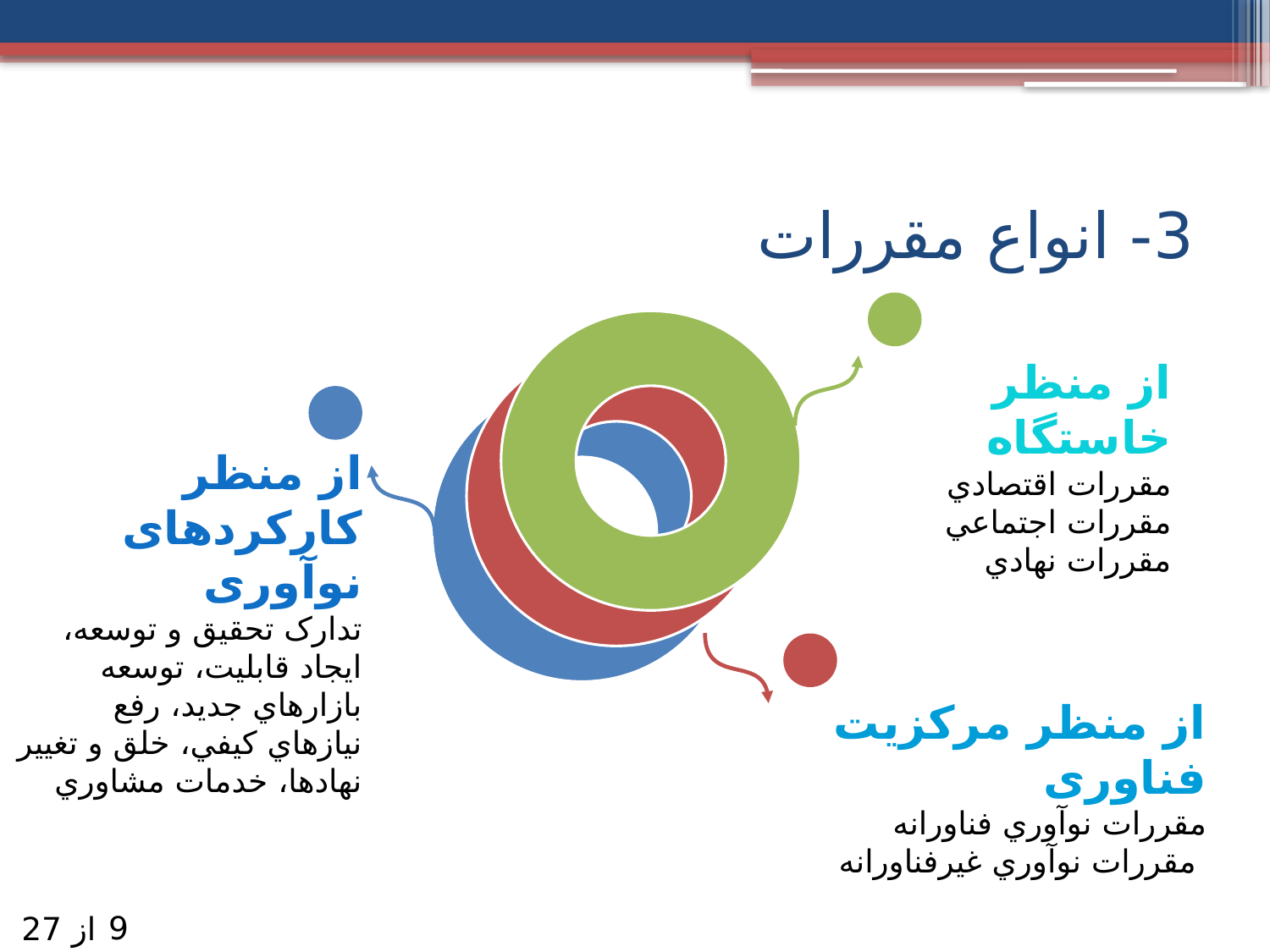

# 3- انواع مقررات

از منظر خاستگاه
مقررات اقتصادي
مقررات اجتماعي
مقررات نهادي

از منظر کارکردهای نوآوری
تدارک تحقيق و توسعه، ایجاد قابلیت، توسعه بازارهاي جديد، رفع نيازهاي کيفي، خلق و تغيير نهادها، خدمات مشاوري

از منظر مرکزیت فناوری
مقررات نوآوري فناورانه
 مقررات نوآوري غيرفناورانه
9
از 27